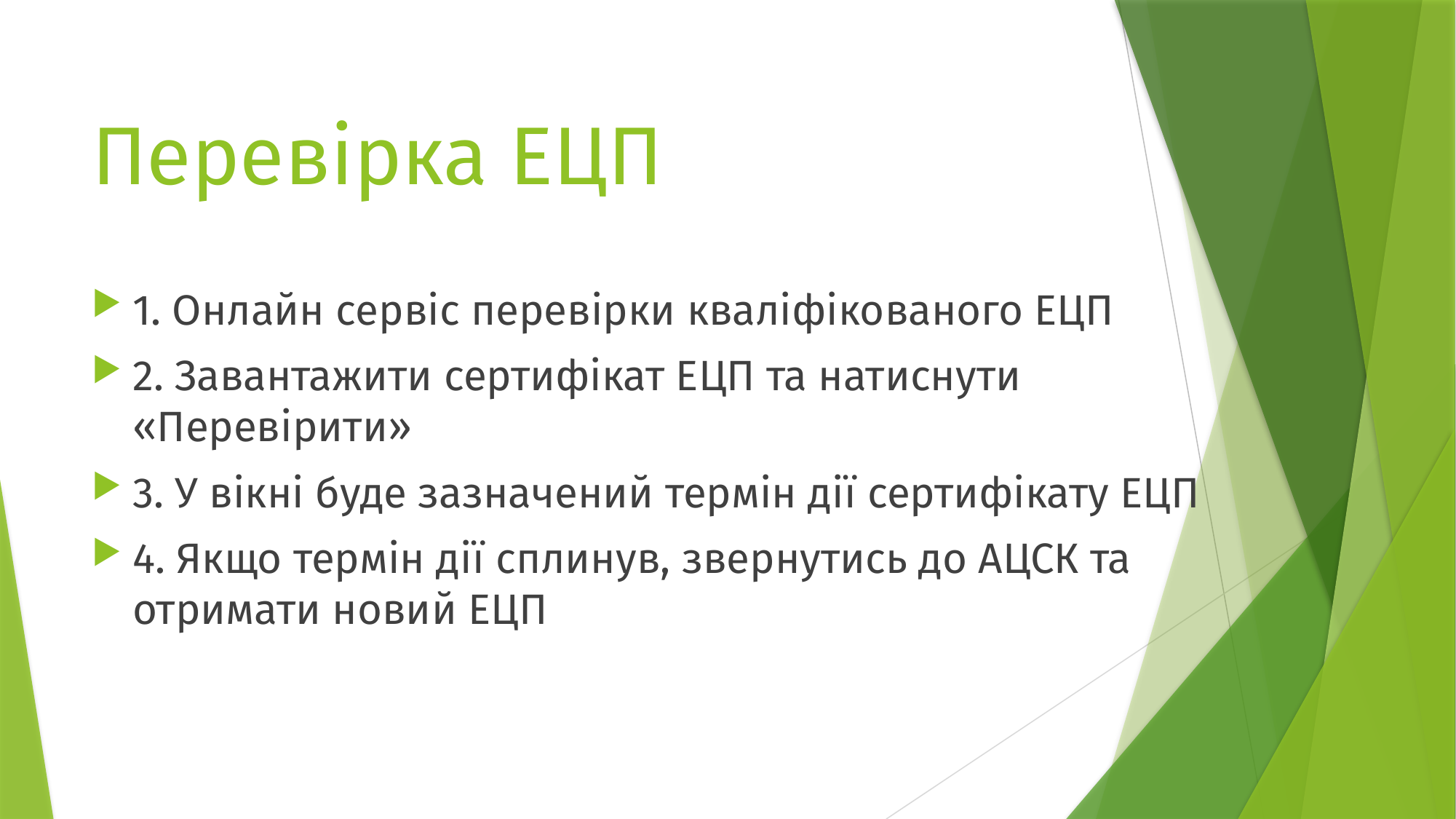

# Перевірка ЕЦП
1. Онлайн сервіс перевірки кваліфікованого ЕЦП
2. Завантажити сертифікат ЕЦП та натиснути «Перевірити»
3. У вікні буде зазначений термін дії сертифікату ЕЦП
4. Якщо термін дії сплинув, звернутись до АЦСК та отримати новий ЕЦП